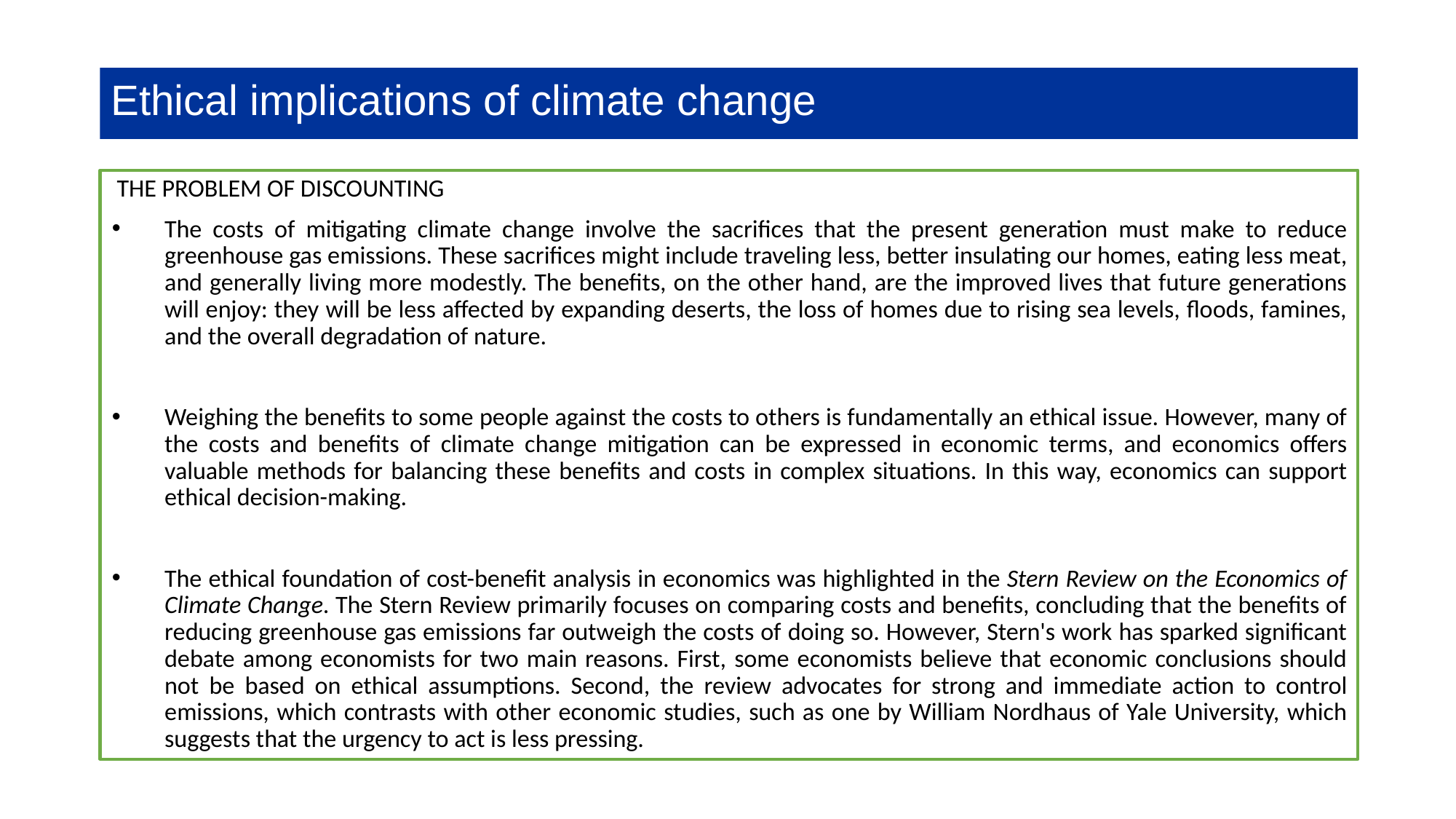

# Ethical implications of climate change
THE PROBLEM OF DISCOUNTING
The costs of mitigating climate change involve the sacrifices that the present generation must make to reduce greenhouse gas emissions. These sacrifices might include traveling less, better insulating our homes, eating less meat, and generally living more modestly. The benefits, on the other hand, are the improved lives that future generations will enjoy: they will be less affected by expanding deserts, the loss of homes due to rising sea levels, floods, famines, and the overall degradation of nature.

Weighing the benefits to some people against the costs to others is fundamentally an ethical issue. However, many of the costs and benefits of climate change mitigation can be expressed in economic terms, and economics offers valuable methods for balancing these benefits and costs in complex situations. In this way, economics can support ethical decision-making.

The ethical foundation of cost-benefit analysis in economics was highlighted in the Stern Review on the Economics of Climate Change. The Stern Review primarily focuses on comparing costs and benefits, concluding that the benefits of reducing greenhouse gas emissions far outweigh the costs of doing so. However, Stern's work has sparked significant debate among economists for two main reasons. First, some economists believe that economic conclusions should not be based on ethical assumptions. Second, the review advocates for strong and immediate action to control emissions, which contrasts with other economic studies, such as one by William Nordhaus of Yale University, which suggests that the urgency to act is less pressing.